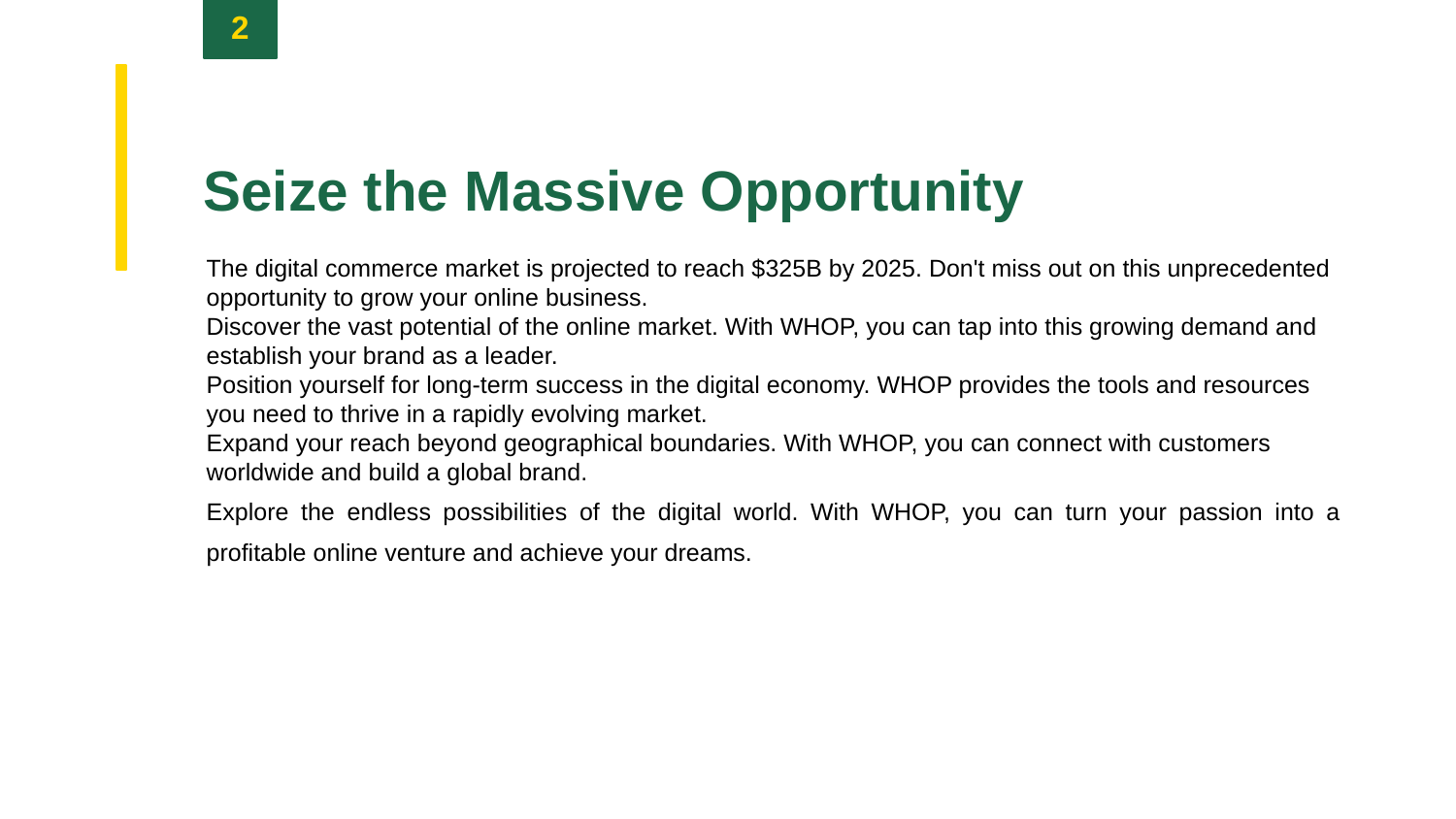

2

Seize the Massive Opportunity
The digital commerce market is projected to reach $325B by 2025. Don't miss out on this unprecedented opportunity to grow your online business.
Discover the vast potential of the online market. With WHOP, you can tap into this growing demand and establish your brand as a leader.
Position yourself for long-term success in the digital economy. WHOP provides the tools and resources you need to thrive in a rapidly evolving market.
Expand your reach beyond geographical boundaries. With WHOP, you can connect with customers worldwide and build a global brand.
Explore the endless possibilities of the digital world. With WHOP, you can turn your passion into a profitable online venture and achieve your dreams.